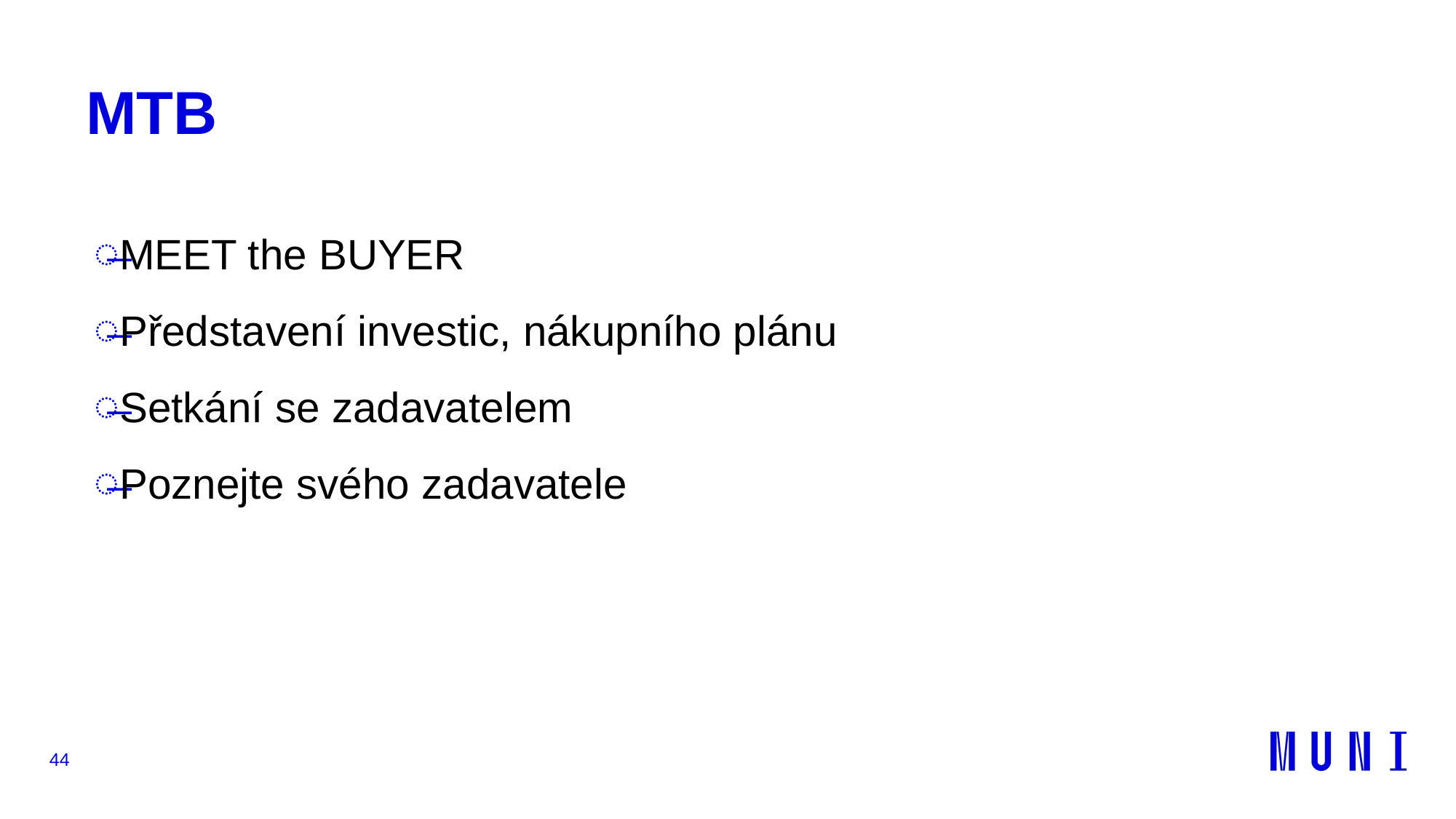

# MTB
MEET the BUYER
Představení investic, nákupního plánu
Setkání se zadavatelem
Poznejte svého zadavatele
44